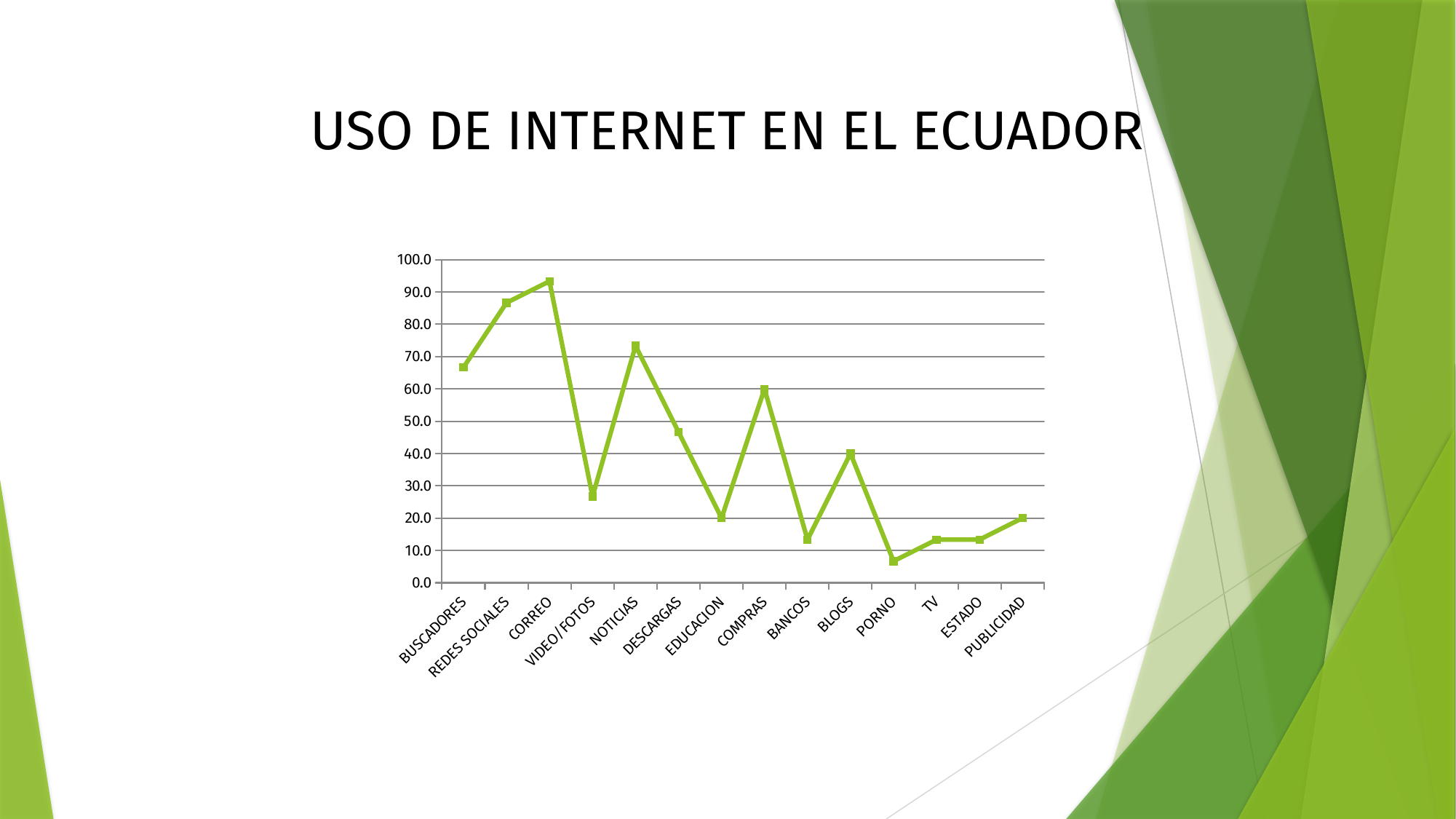

USO DE INTERNET EN EL ECUADOR

### Chart

| Category |  |
|---|---|
| BUSCADORES | 66.66666666666667 |
| REDES SOCIALES | 86.66666666666667 |
| CORREO | 93.33333333333327 |
| VIDEO/FOTOS | 26.666666666666668 |
| NOTICIAS | 73.33333333333327 |
| DESCARGAS | 46.66666666666661 |
| EDUCACION | 20.0 |
| COMPRAS | 60.0 |
| BANCOS | 13.333333333333334 |
| BLOGS | 40.0 |
| PORNO | 6.666666666666667 |
| TV | 13.333333333333334 |
| ESTADO | 13.333333333333334 |
| PUBLICIDAD | 20.0 |